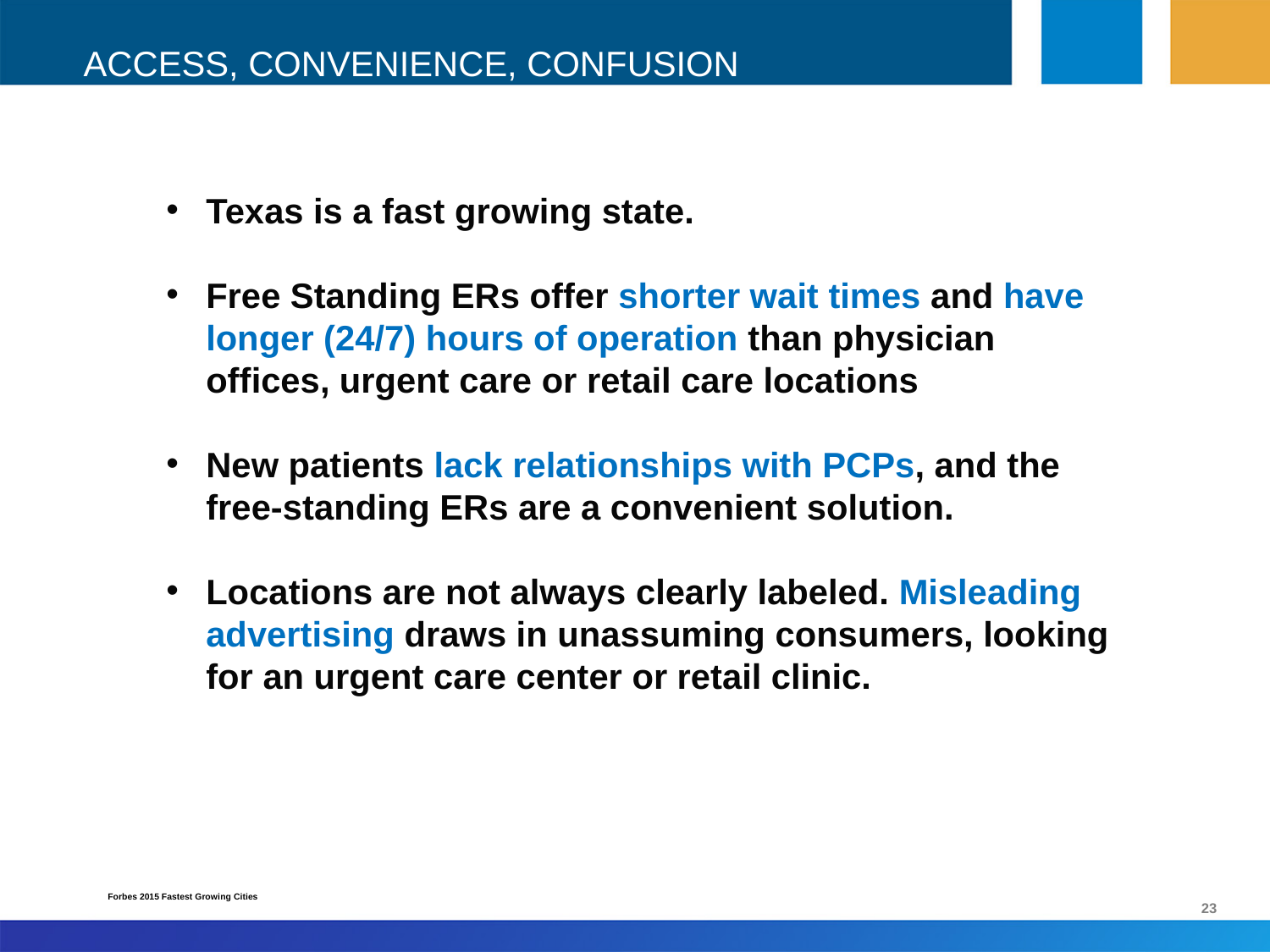

# Access, Convenience, Confusion
Texas is a fast growing state.
Free Standing ERs offer shorter wait times and have longer (24/7) hours of operation than physician offices, urgent care or retail care locations
New patients lack relationships with PCPs, and the free-standing ERs are a convenient solution.
Locations are not always clearly labeled. Misleading advertising draws in unassuming consumers, looking for an urgent care center or retail clinic.
Forbes 2015 Fastest Growing Cities
23